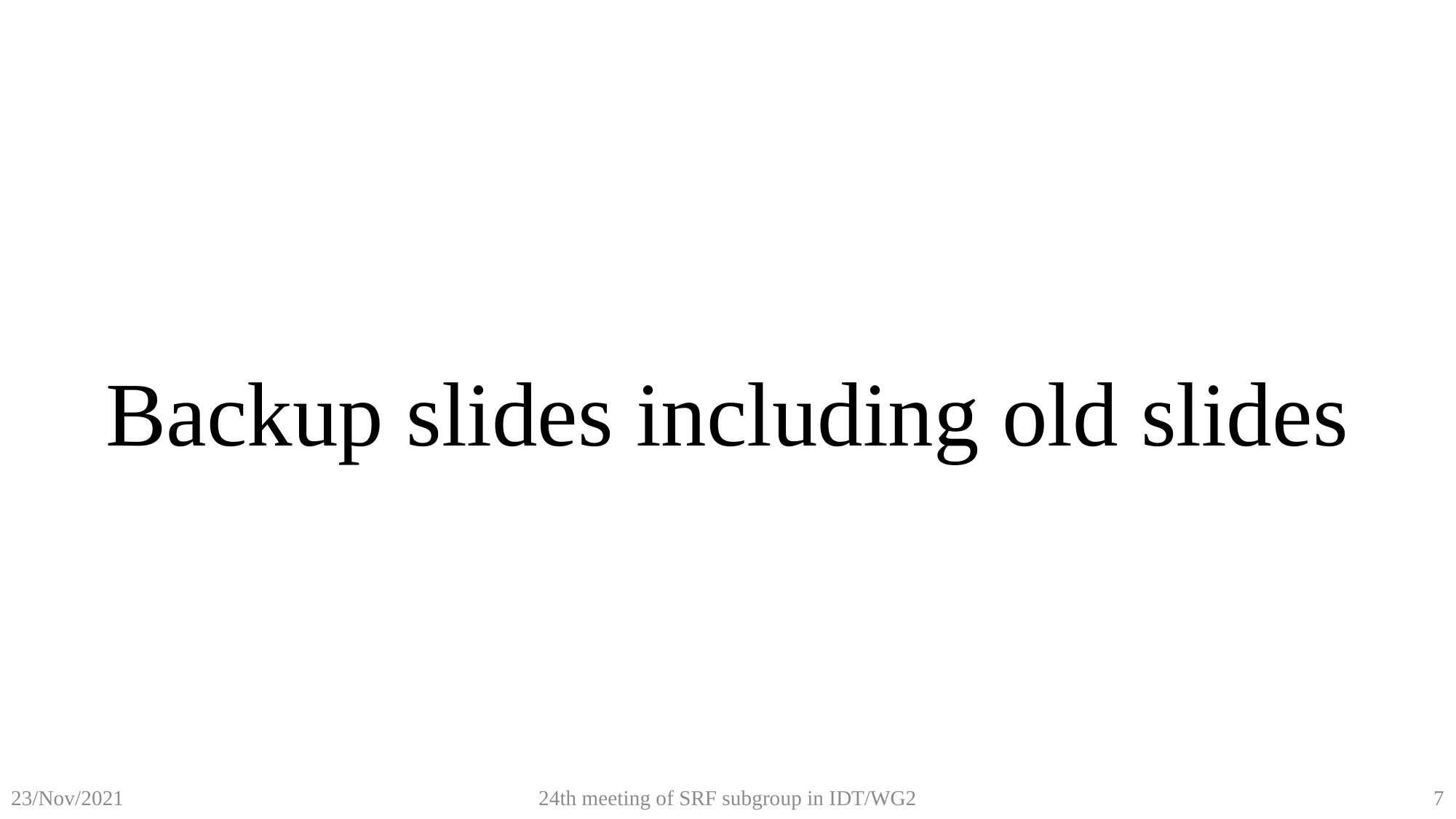

Backup slides including old slides
24th meeting of SRF subgroup in IDT/WG2
7
23/Nov/2021